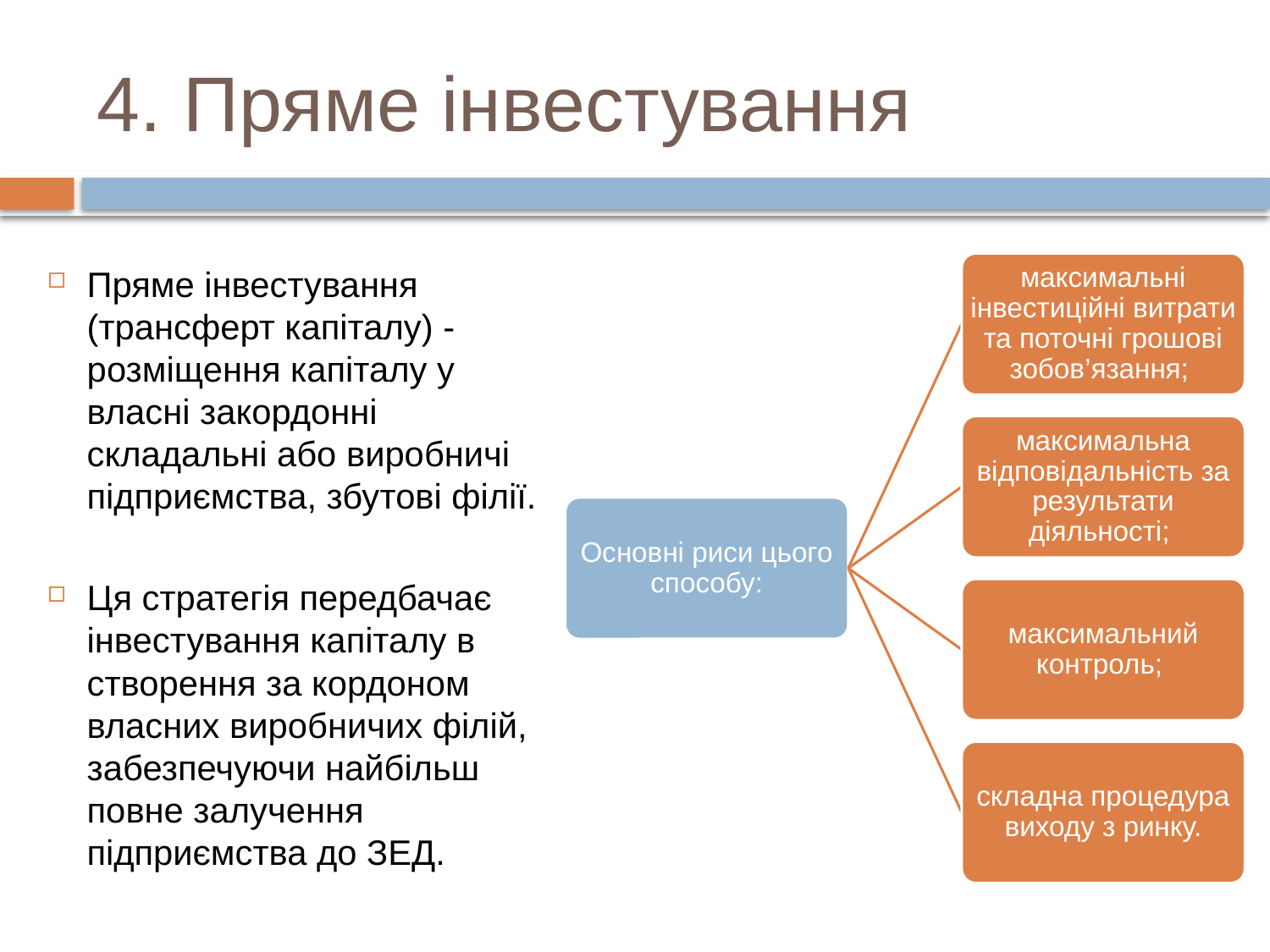

# 4. Пряме інвестування
Основні риси цього способу:

максимальні інвестиційні витрати та поточні грошові зобов’язання;

максимальна відповідальність за результати діяльності;

максимальний контроль;

складна процедура виходу з ринку.
Пряме інвестування (трансферт капіталу) - розміщення капіталу у власні закордонні складальні або виробничі підприємства, збутові філії.

Ця стратегія передбачає інвестування капіталу в створення за кордоном власних виробничих філій, забезпечуючи найбільш повне залучення підприємства до ЗЕД.